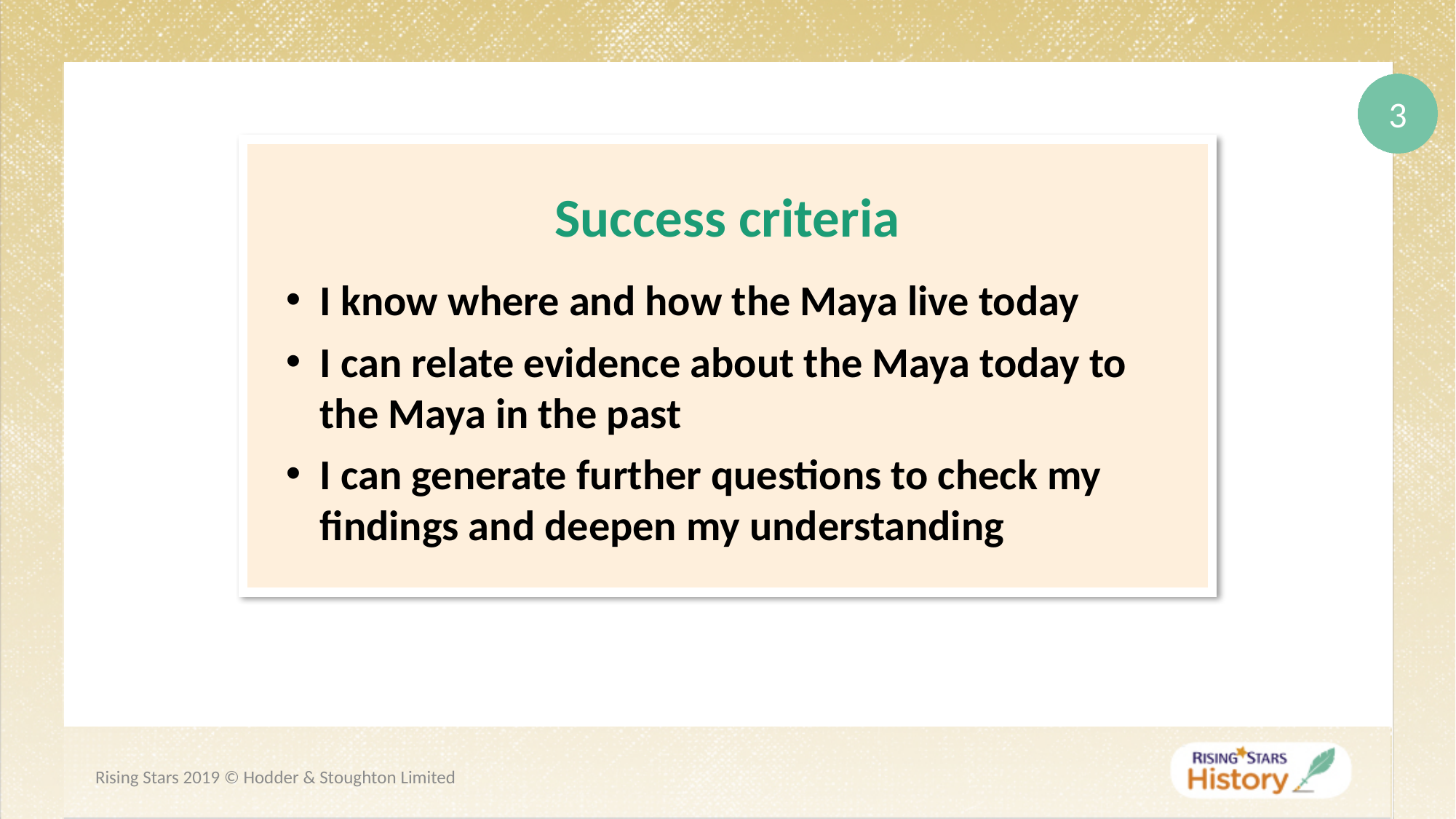

Success criteria

I know where and how the Maya live today
I can relate evidence about the Maya today to the Maya in the past
I can generate further questions to check my findings and deepen my understanding
Rising Stars 2019 © Hodder & Stoughton Limited